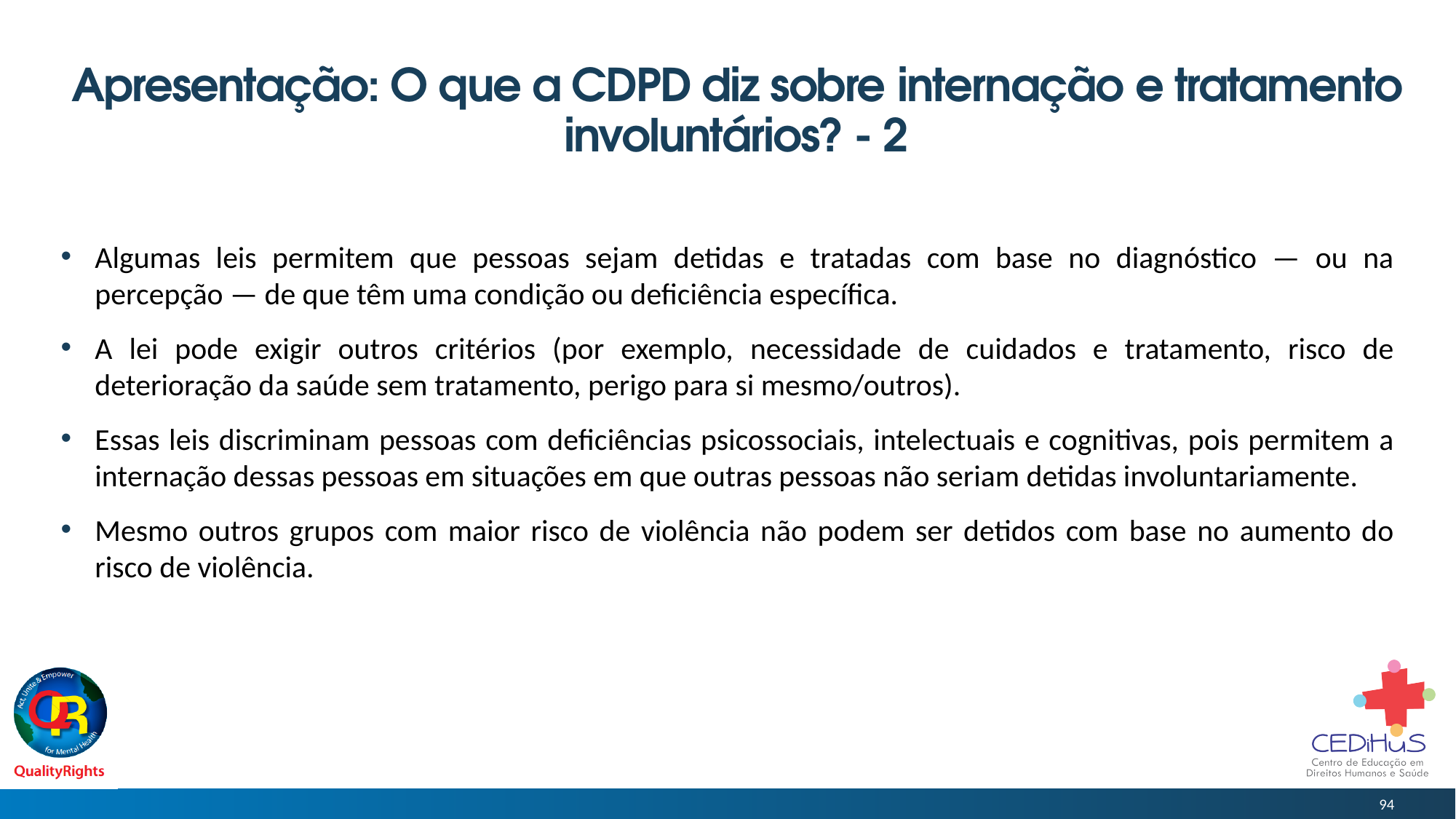

# Apresentação: O que a CDPD diz sobre internação e tratamento involuntários? - 2
Algumas leis permitem que pessoas sejam detidas e tratadas com base no diagnóstico — ou na percepção — de que têm uma condição ou deficiência específica.
A lei pode exigir outros critérios (por exemplo, necessidade de cuidados e tratamento, risco de deterioração da saúde sem tratamento, perigo para si mesmo/outros).
Essas leis discriminam pessoas com deficiências psicossociais, intelectuais e cognitivas, pois permitem a internação dessas pessoas em situações em que outras pessoas não seriam detidas involuntariamente.
Mesmo outros grupos com maior risco de violência não podem ser detidos com base no aumento do risco de violência.

94